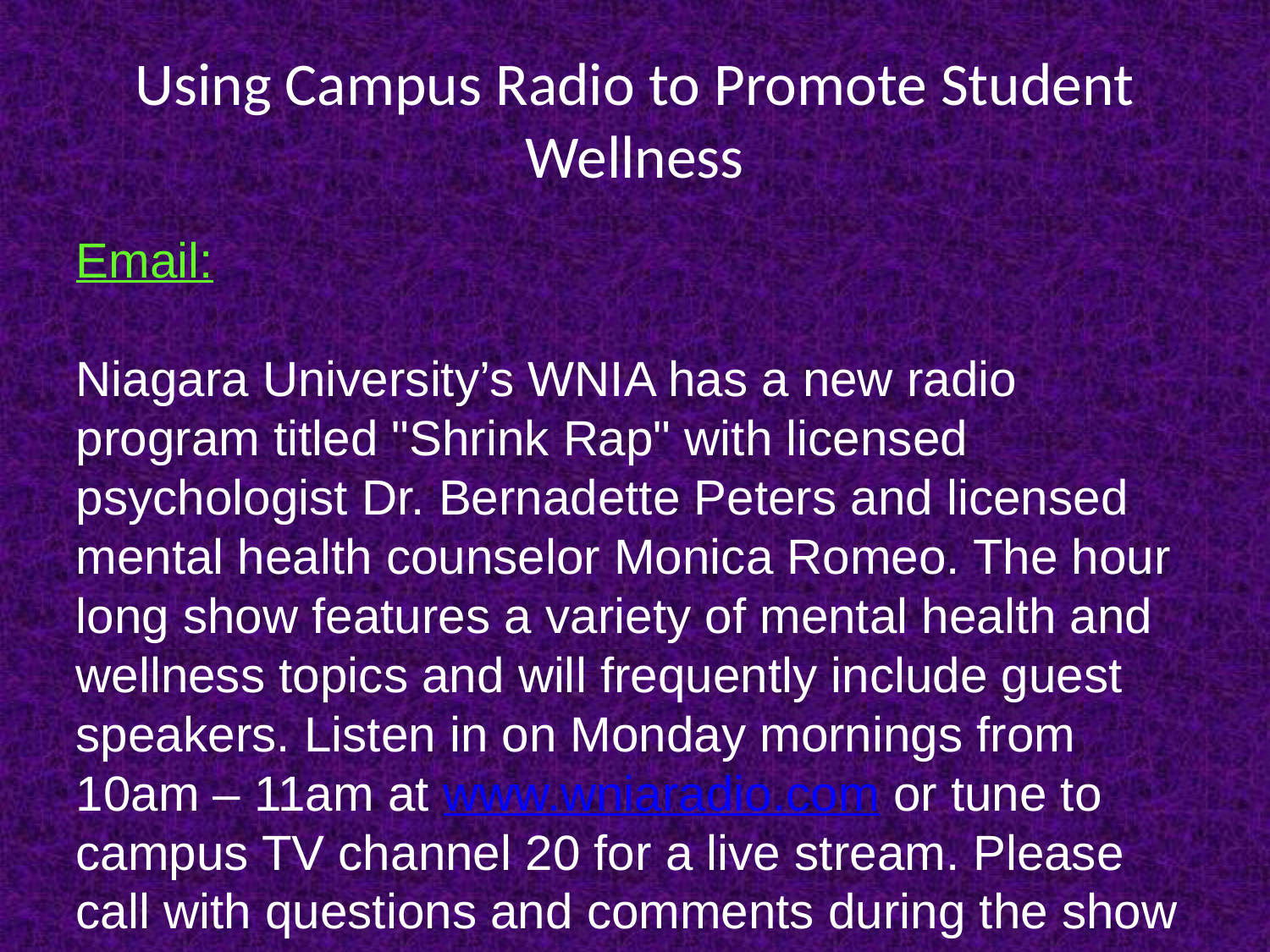

# Using Campus Radio to Promote Student Wellness
Email:

Niagara University’s WNIA has a new radio program titled "Shrink Rap" with licensed psychologist Dr. Bernadette Peters and licensed mental health counselor Monica Romeo. The hour long show features a variety of mental health and wellness topics and will frequently include guest speakers. Listen in on Monday mornings from 10am – 11am at www.wniaradio.com or tune to campus TV channel 20 for a live stream. Please call with questions and comments during the show at 716-286-7315.